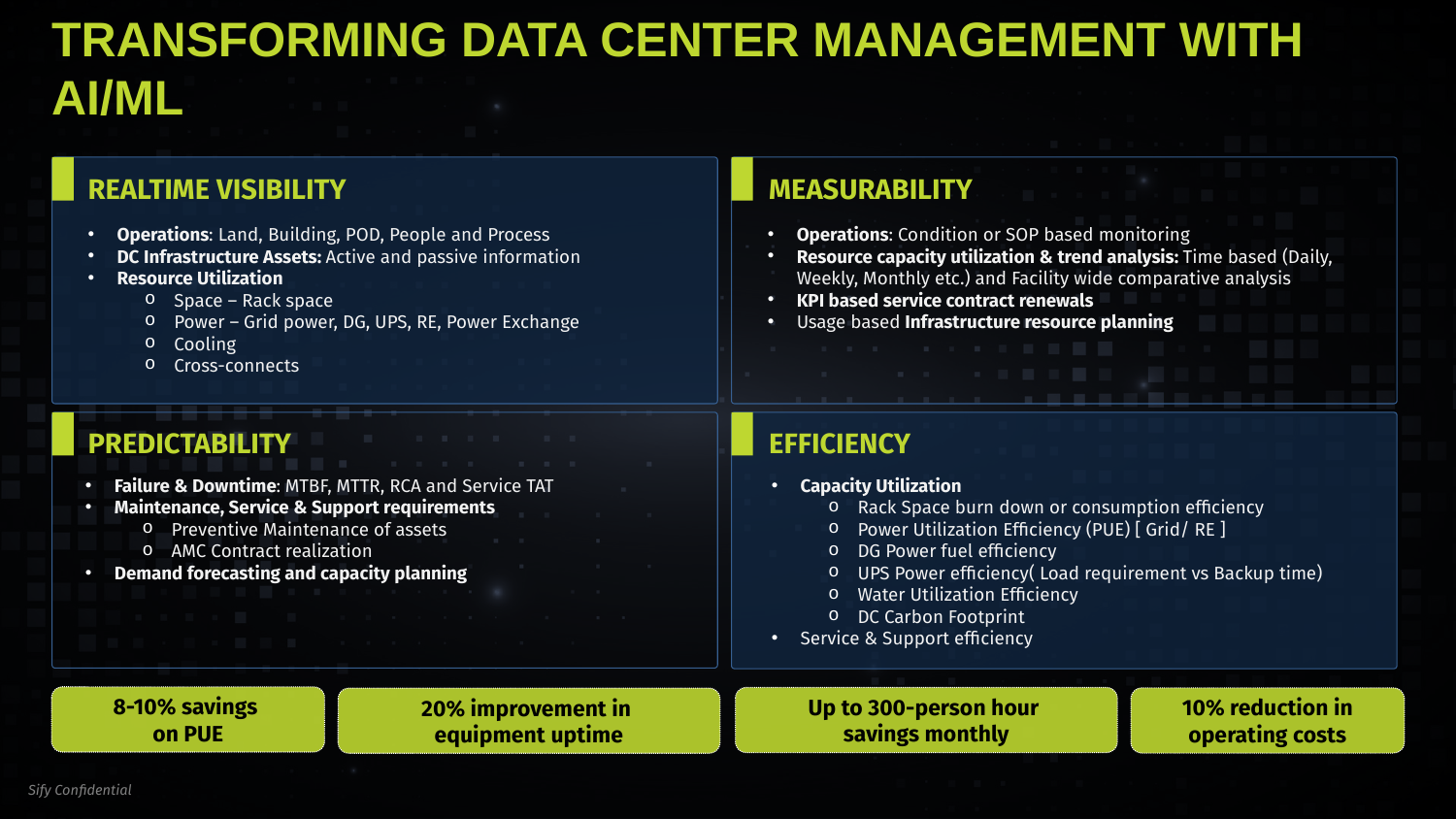

# Transforming Data Center Management with AI/ML

REALTIME VISIBILITY
MEASURABILITY
Operations: Condition or SOP based monitoring
Resource capacity utilization & trend analysis: Time based (Daily, Weekly, Monthly etc.) and Facility wide comparative analysis
KPI based service contract renewals
Usage based Infrastructure resource planning
Operations: Land, Building, POD, People and Process
DC Infrastructure Assets: Active and passive information
Resource Utilization
Space – Rack space
Power – Grid power, DG, UPS, RE, Power Exchange
Cooling
Cross-connects

PREDICTABILITY
EFFICIENCY
Failure & Downtime: MTBF, MTTR, RCA and Service TAT
Maintenance, Service & Support requirements
Preventive Maintenance of assets
AMC Contract realization
Demand forecasting and capacity planning
Capacity Utilization
Rack Space burn down or consumption efficiency
Power Utilization Efficiency (PUE) [ Grid/ RE ]
DG Power fuel efficiency
UPS Power efficiency( Load requirement vs Backup time)
Water Utilization Efficiency
DC Carbon Footprint
Service & Support efficiency
8-10% savings
on PUE
Up to 300-person hour
savings monthly
10% reduction in operating costs
20% improvement in
equipment uptime